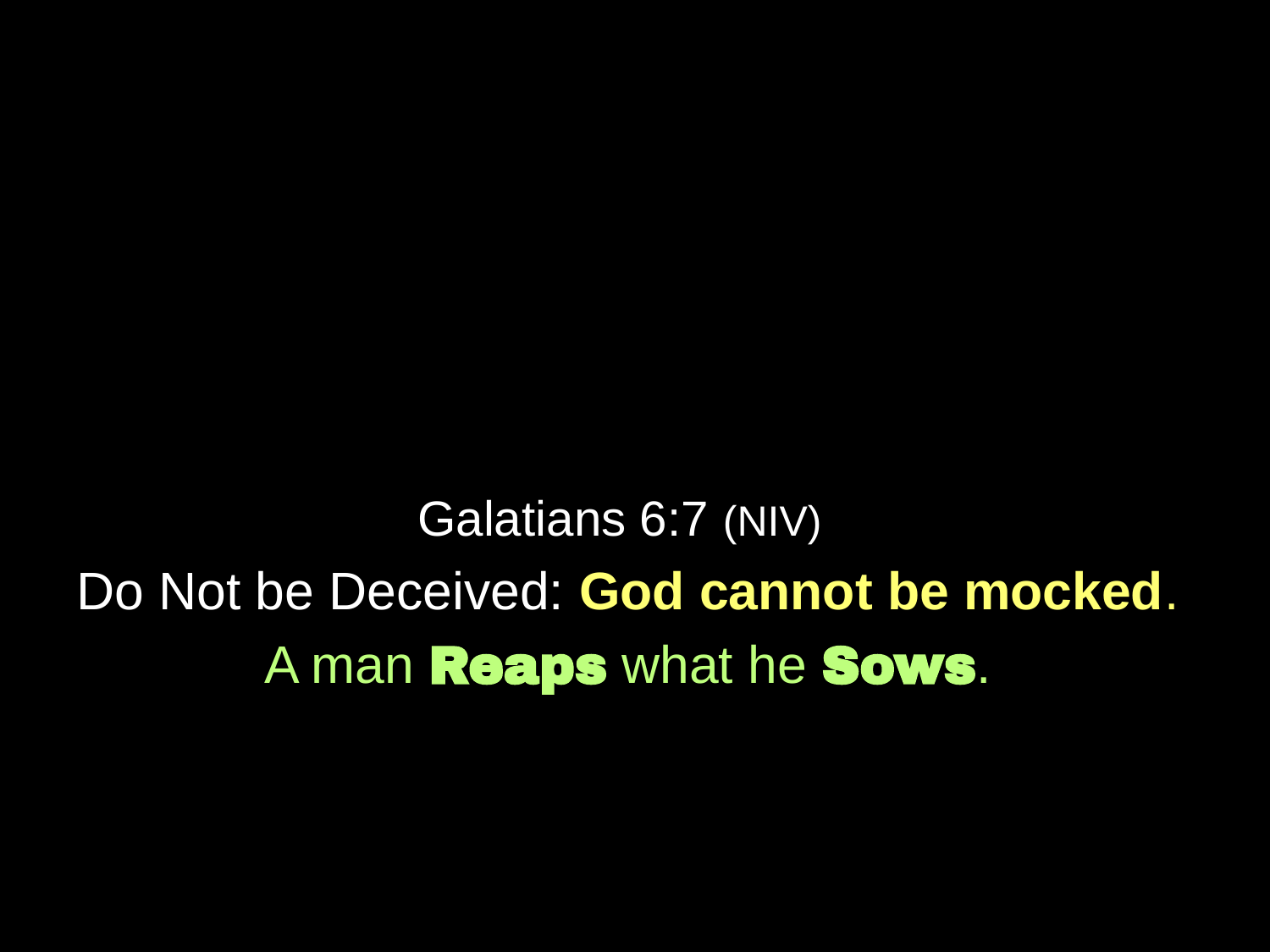

Galatians 6:7 (NIV)
Do Not be Deceived: God cannot be mocked.
A man Reaps what he Sows.